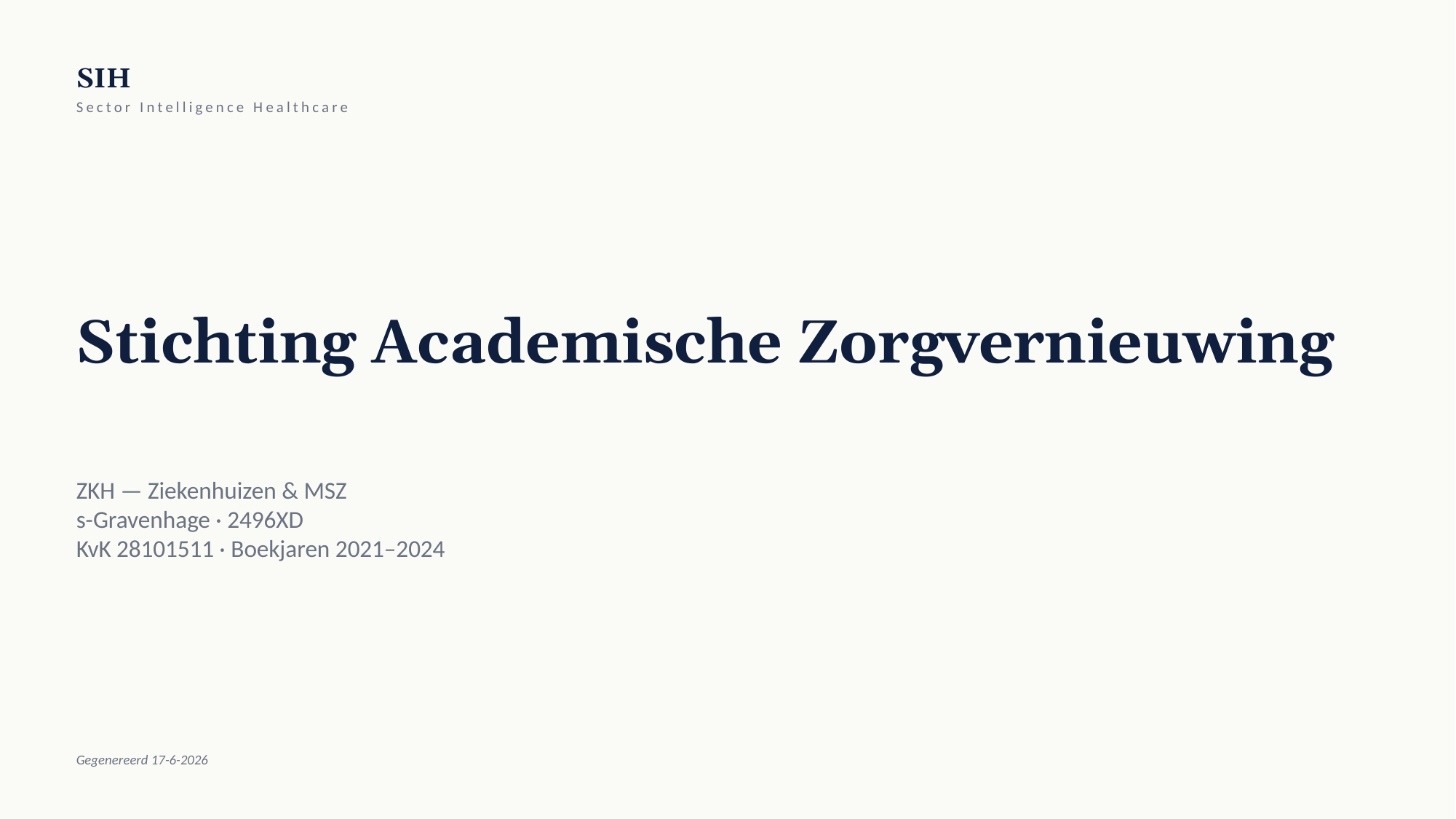

SIH
Sector Intelligence Healthcare
Stichting Academische Zorgvernieuwing
ZKH — Ziekenhuizen & MSZ
s-Gravenhage · 2496XD
KvK 28101511 · Boekjaren 2021–2024
Gegenereerd 17-6-2026